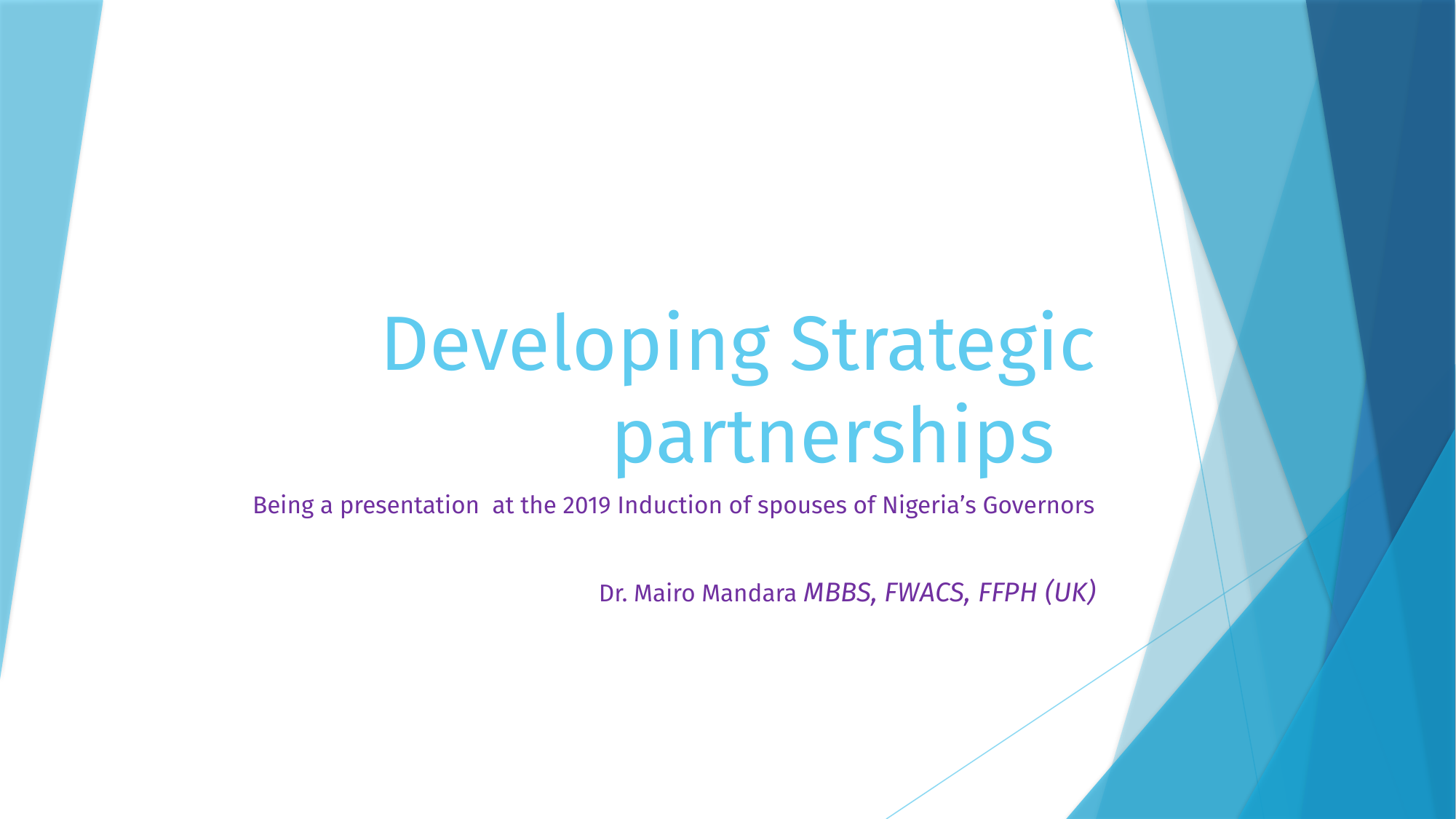

# Developing Strategic partnerships
Being a presentation  at the 2019 Induction of spouses of Nigeria’s Governors

Dr. Mairo Mandara MBBS, FWACS, FFPH (UK)